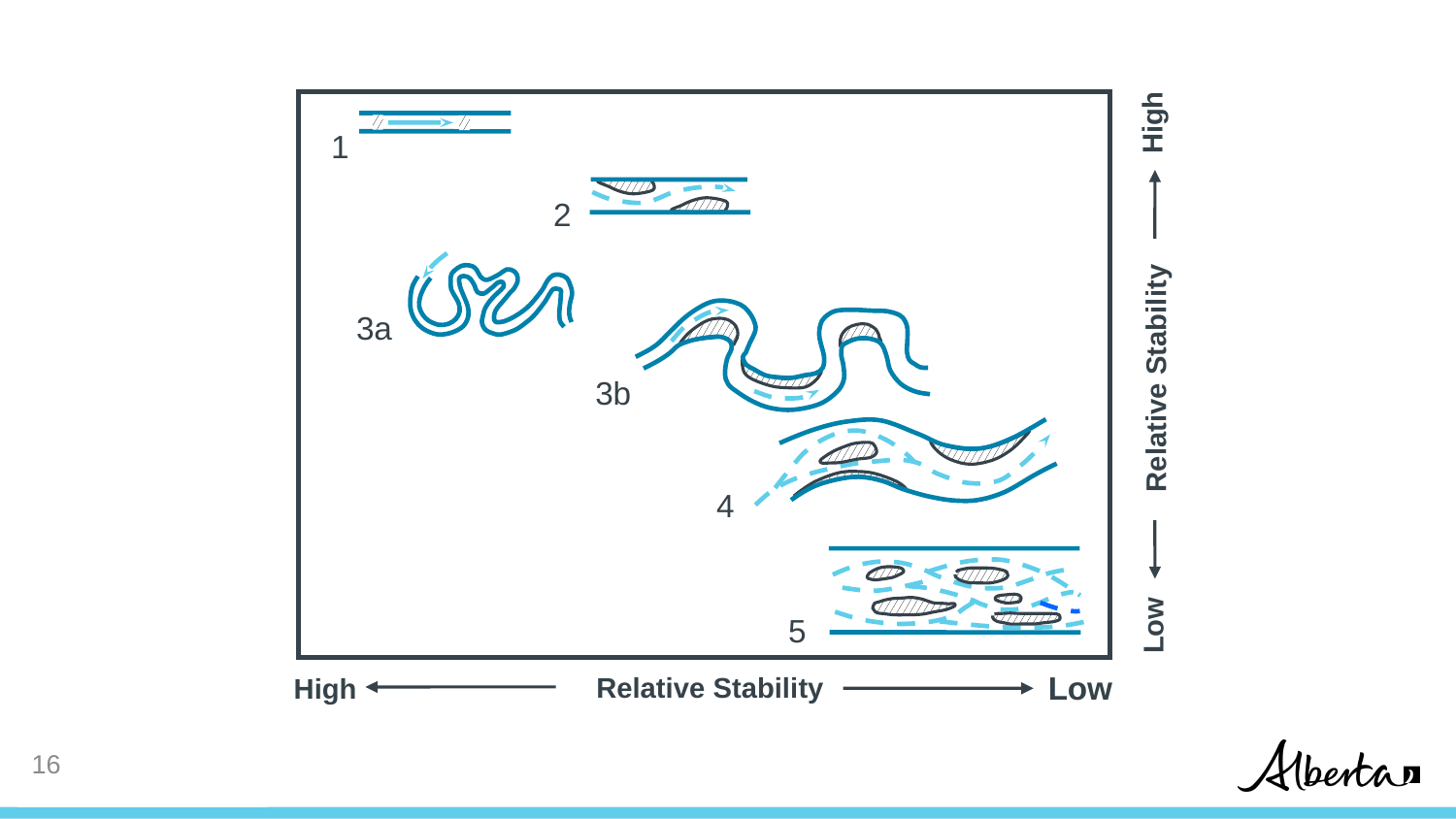

High

Relative Stability

Low
Relative Stability
High
Low

1

2

3a

3b

4

5

16